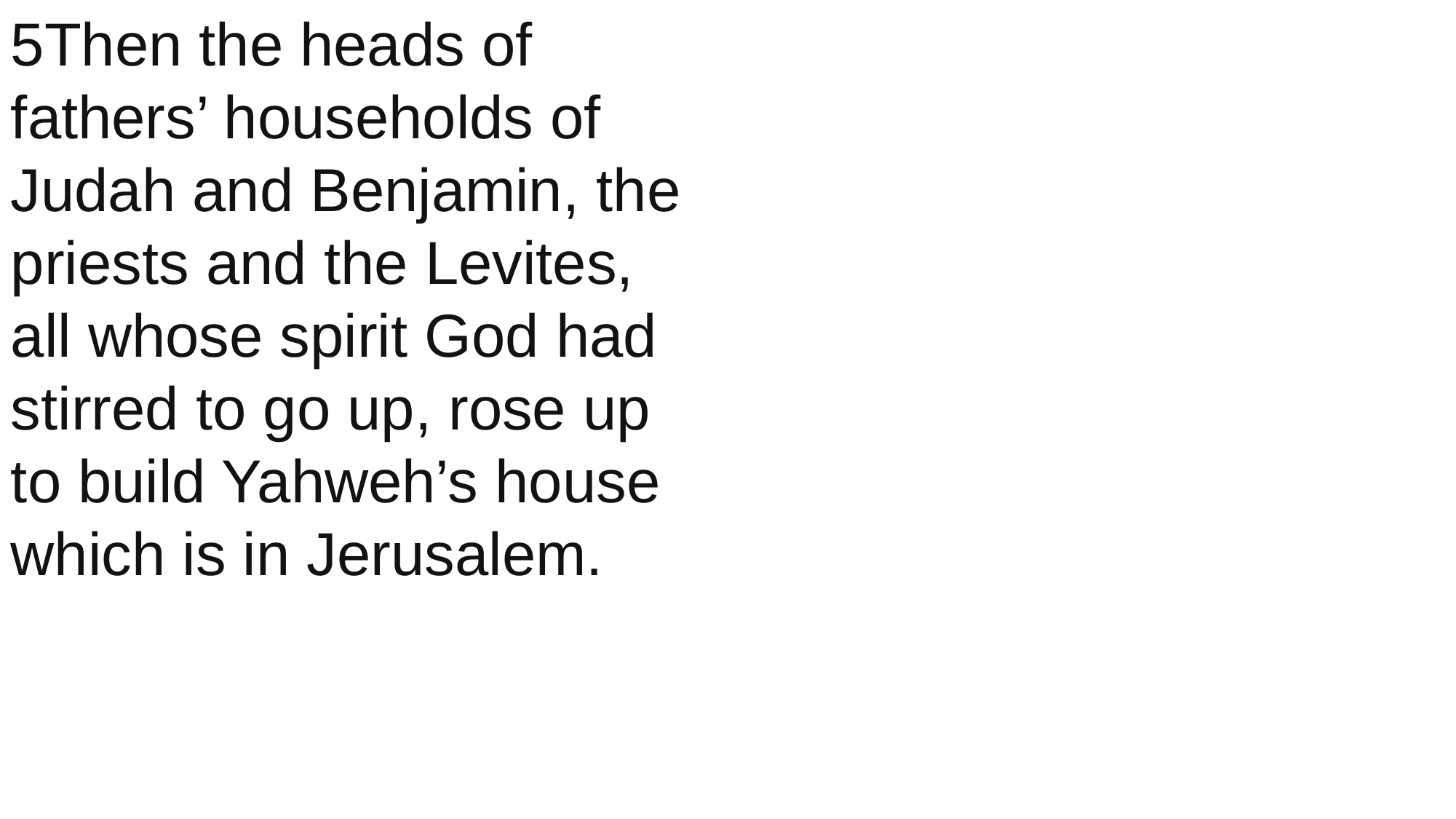

5Then the heads of fathers’ households of Judah and Benjamin, the priests and the Levites, all whose spirit God had stirred to go up, rose up to build Yahweh’s house which is in Jerusalem.
 John